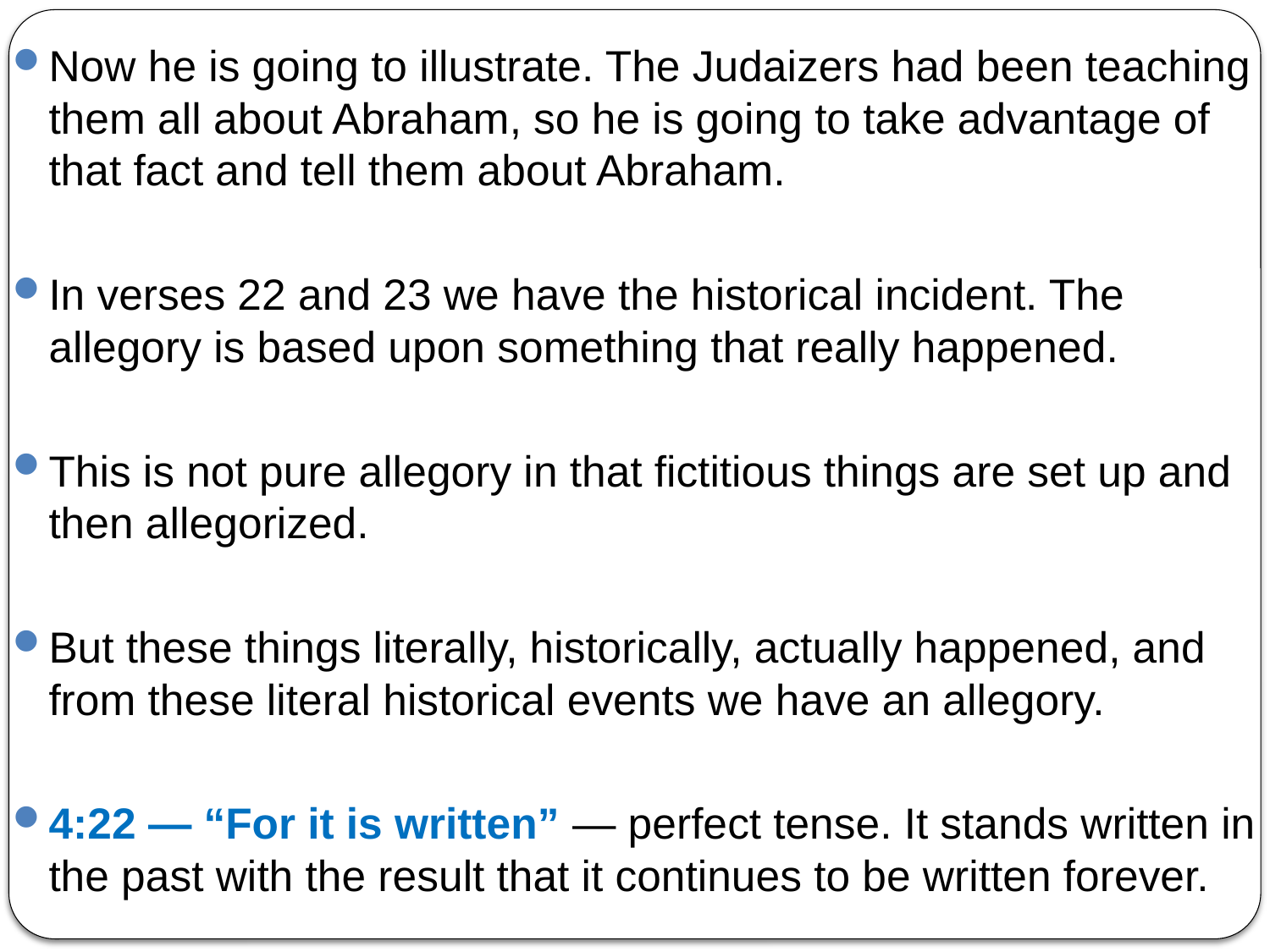

Now he is going to illustrate. The Judaizers had been teaching them all about Abraham, so he is going to take advantage of that fact and tell them about Abraham.

In verses 22 and 23 we have the historical incident. The allegory is based upon something that really happened.

This is not pure allegory in that fictitious things are set up and then allegorized.

But these things literally, historically, actually happened, and from these literal historical events we have an allegory.

4:22 — “For it is written” — perfect tense. It stands written in the past with the result that it continues to be written forever.